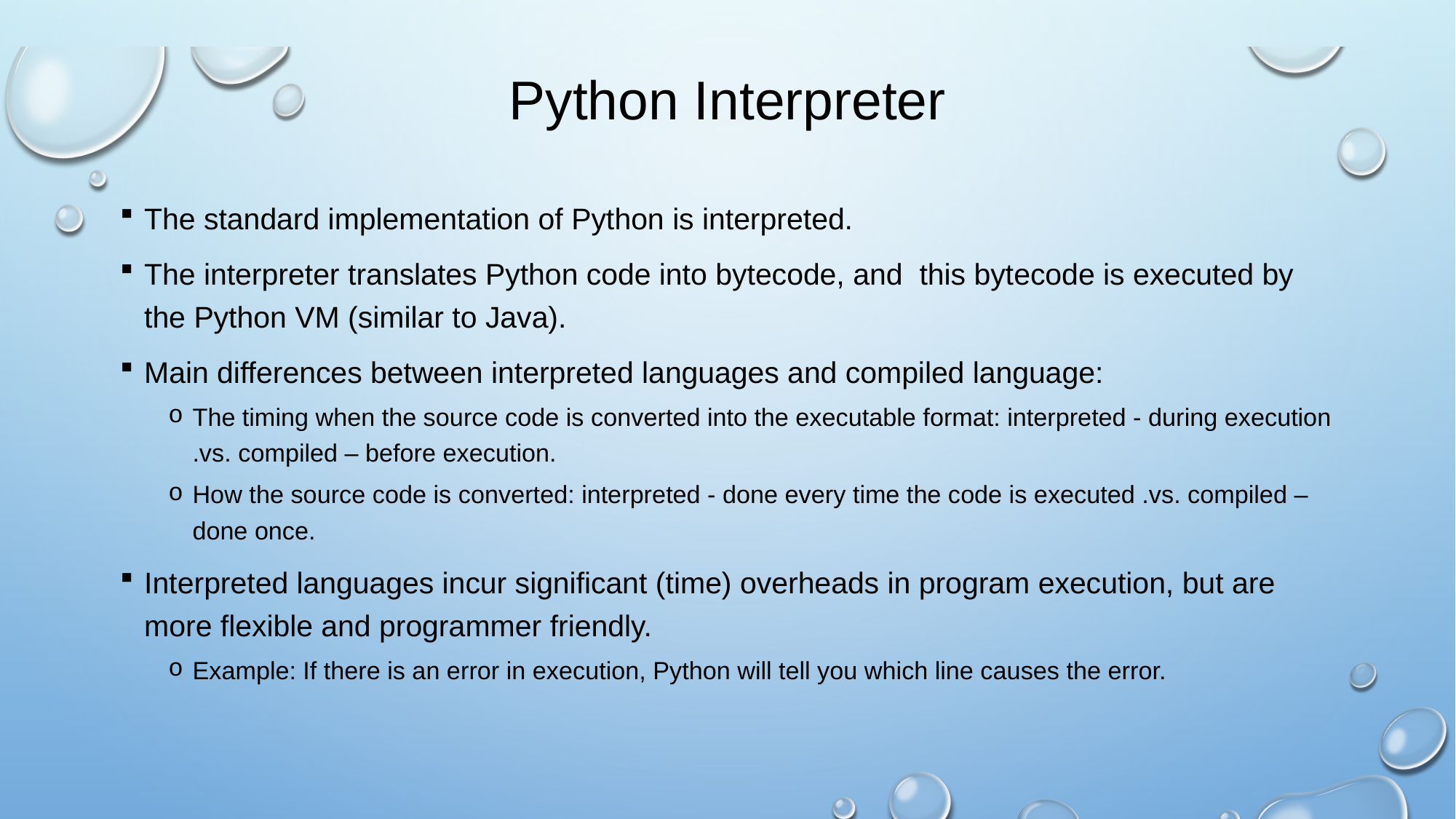

# Python Interpreter
The standard implementation of Python is interpreted.
The interpreter translates Python code into bytecode, and  this bytecode is executed by the Python VM (similar to Java).
Main differences between interpreted languages and compiled language:
The timing when the source code is converted into the executable format: interpreted - during execution .vs. compiled – before execution.
How the source code is converted: interpreted - done every time the code is executed .vs. compiled – done once.
Interpreted languages incur significant (time) overheads in program execution, but are more flexible and programmer friendly.
Example: If there is an error in execution, Python will tell you which line causes the error.